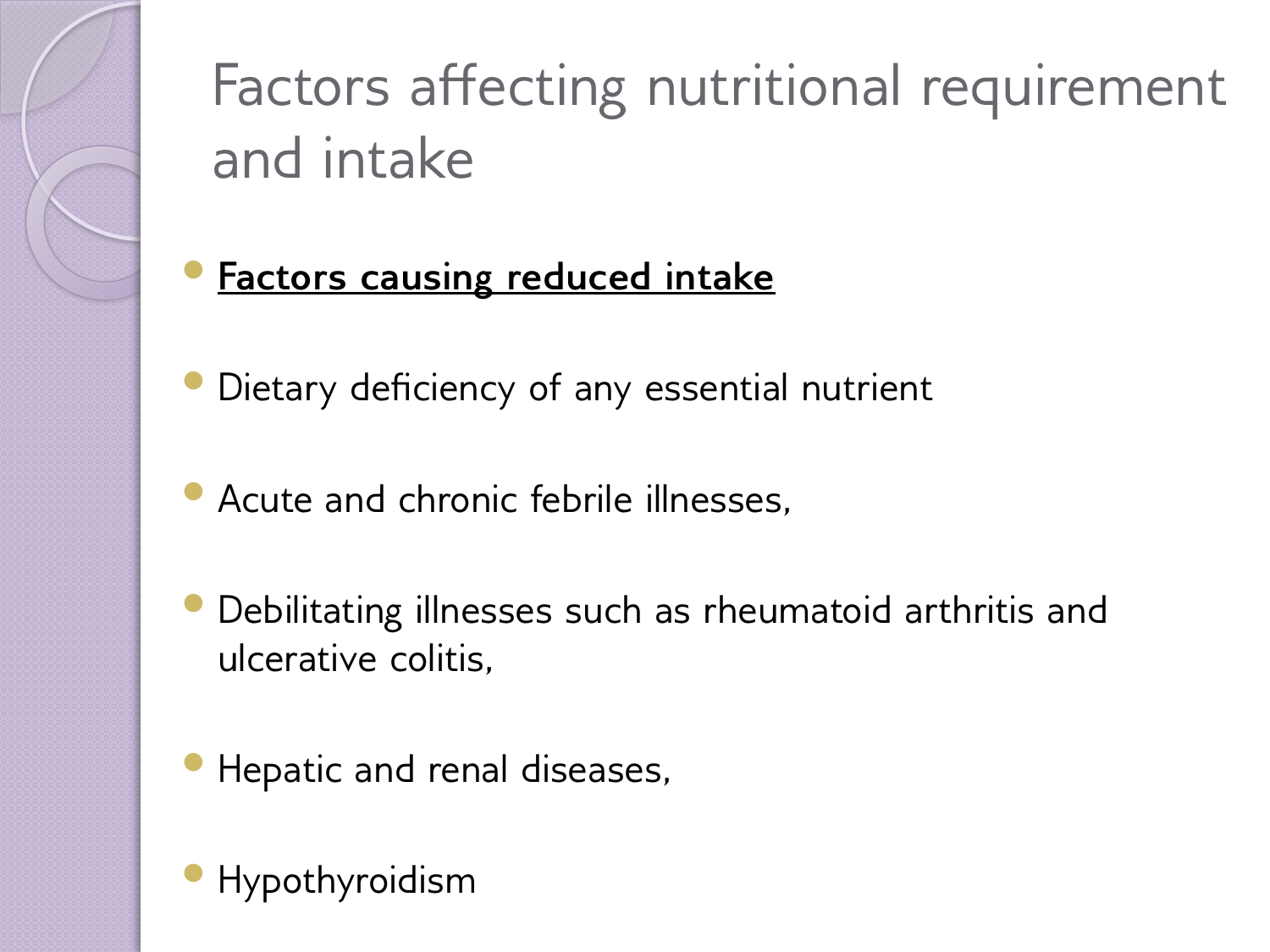

# Factors affecting nutritional requirement and intake
Factors causing reduced intake

Dietary deficiency of any essential nutrient

Acute and chronic febrile illnesses,

Debilitating illnesses such as rheumatoid arthritis and ulcerative colitis,

Hepatic and renal diseases,

Hypothyroidism